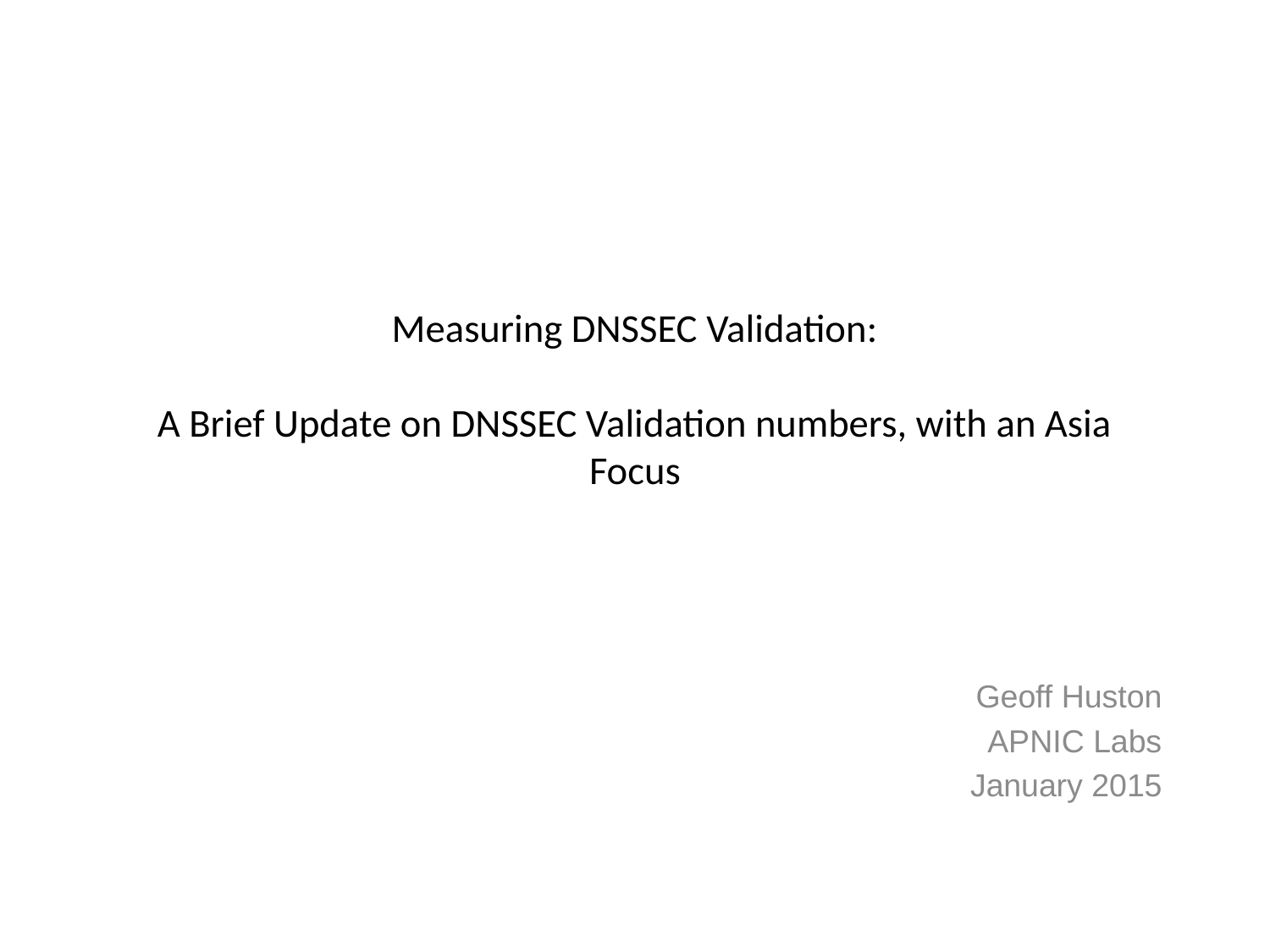

# Measuring DNSSEC Validation: A Brief Update on DNSSEC Validation numbers, with an Asia Focus
Geoff Huston
APNIC Labs
January 2015